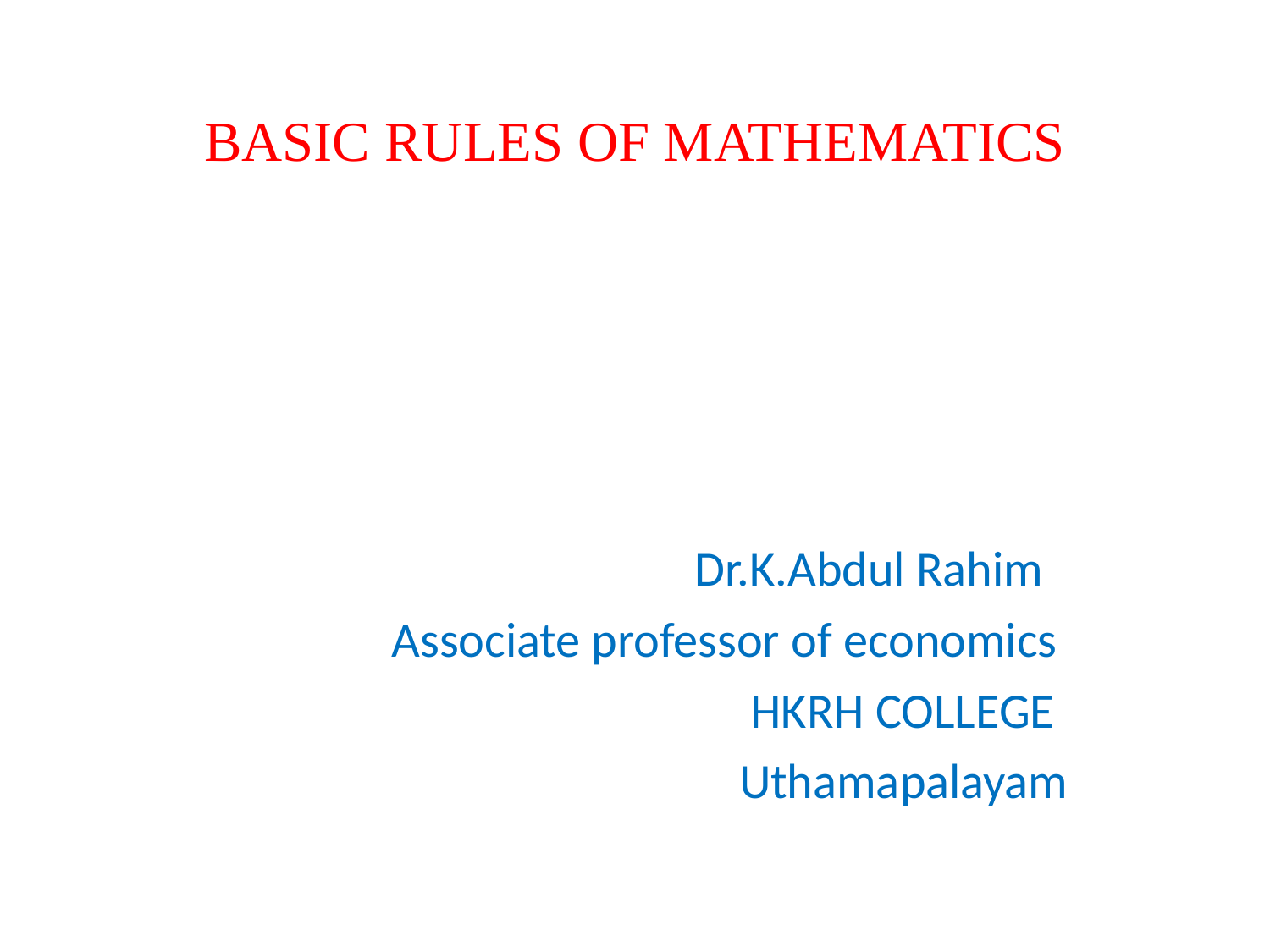

# BASIC RULES OF MATHEMATICS

                                                     Dr.K.Abdul Rahim
                          Associate professor of economics
                                                          HKRH COLLEGE
                                                         Uthamapalayam